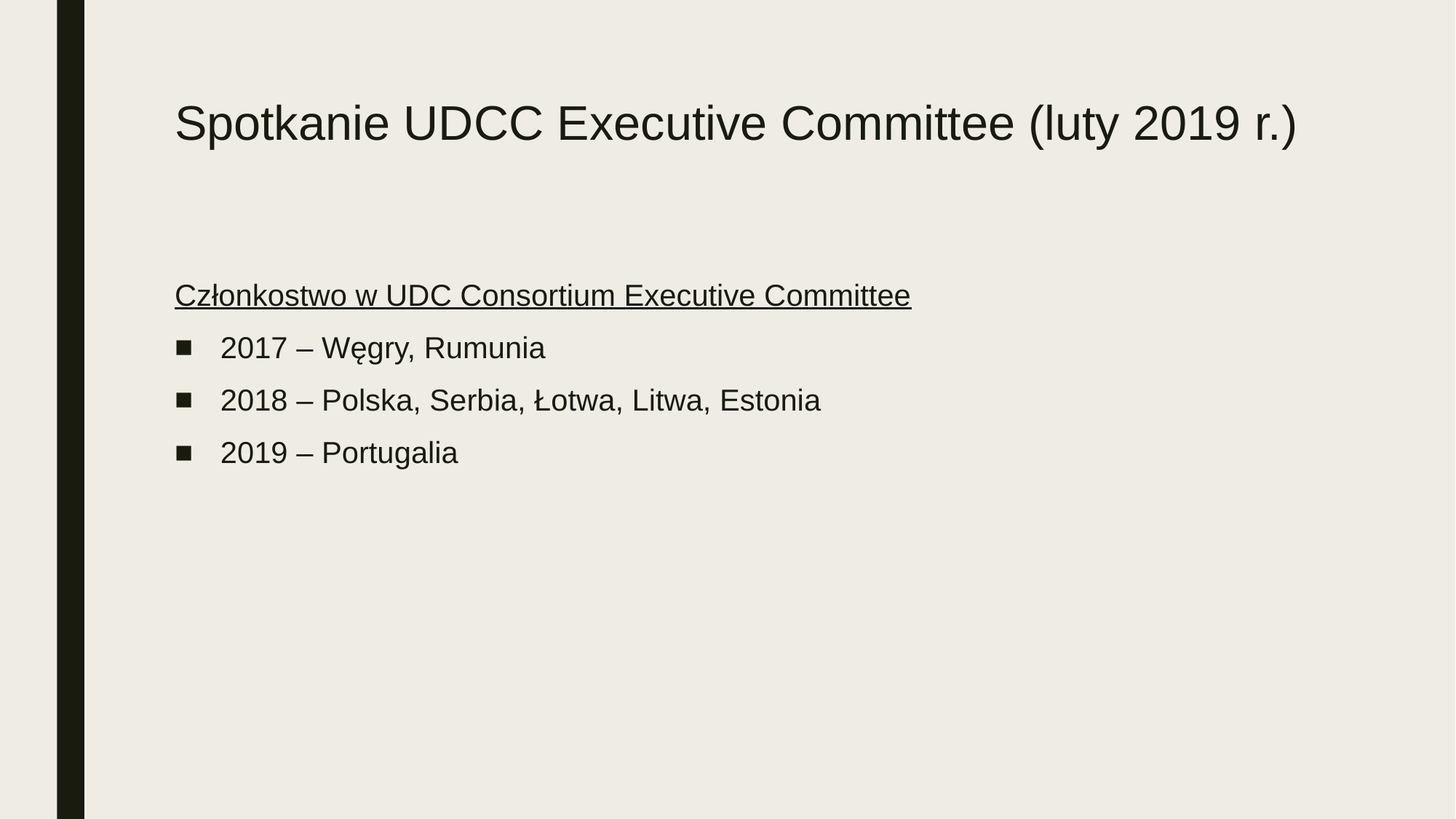

# Spotkanie UDCC Executive Committee (luty 2019 r.)
Członkostwo w UDC Consortium Executive Committee
2017 – Węgry, Rumunia
2018 – Polska, Serbia, Łotwa, Litwa, Estonia
2019 – Portugalia